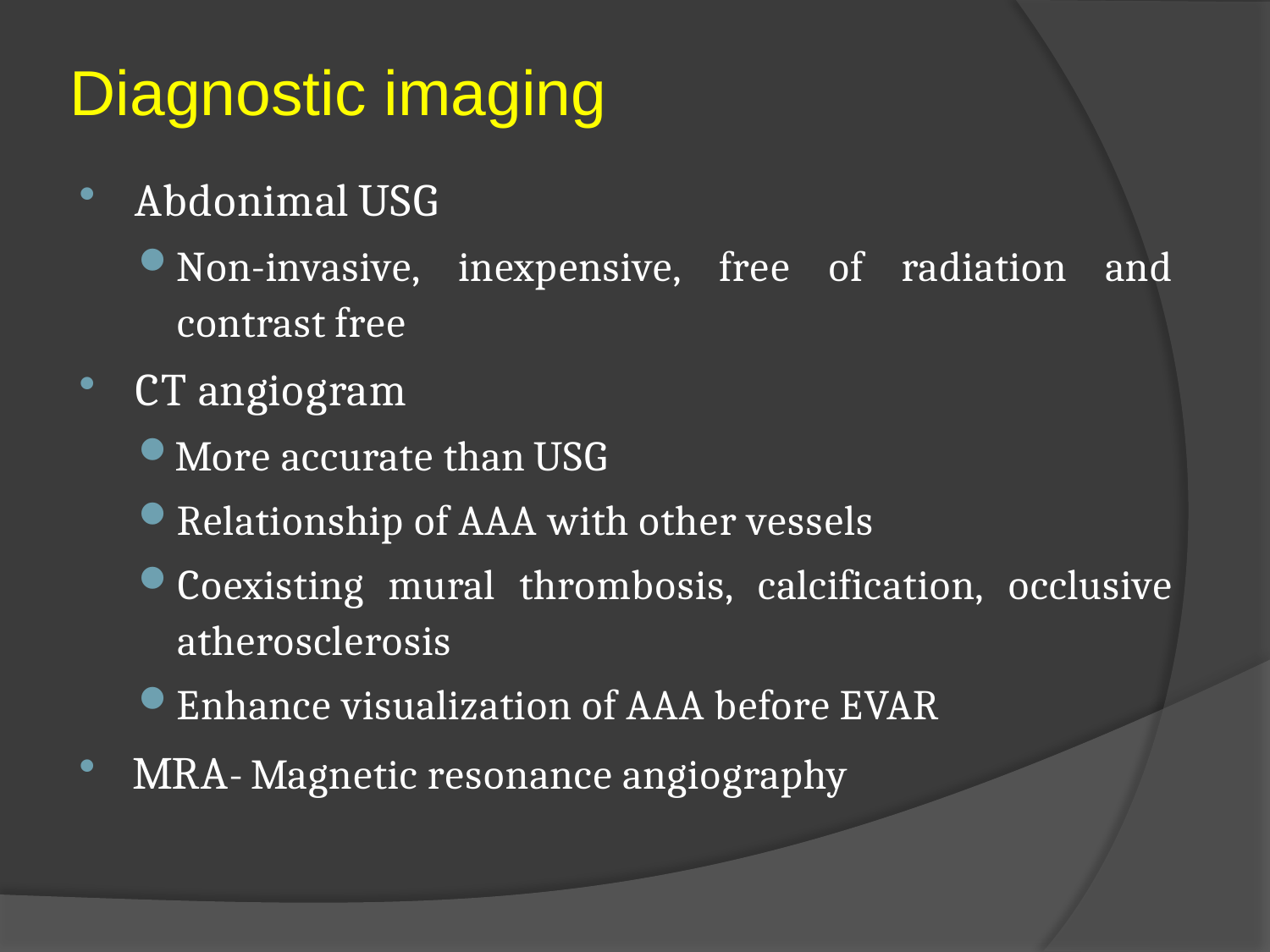

# Diagnostic imaging
Abdonimal USG
Non-invasive, inexpensive, free of radiation and contrast free
CT angiogram
More accurate than USG
Relationship of AAA with other vessels
Coexisting mural thrombosis, calcification, occlusive atherosclerosis
Enhance visualization of AAA before EVAR
MRA- Magnetic resonance angiography